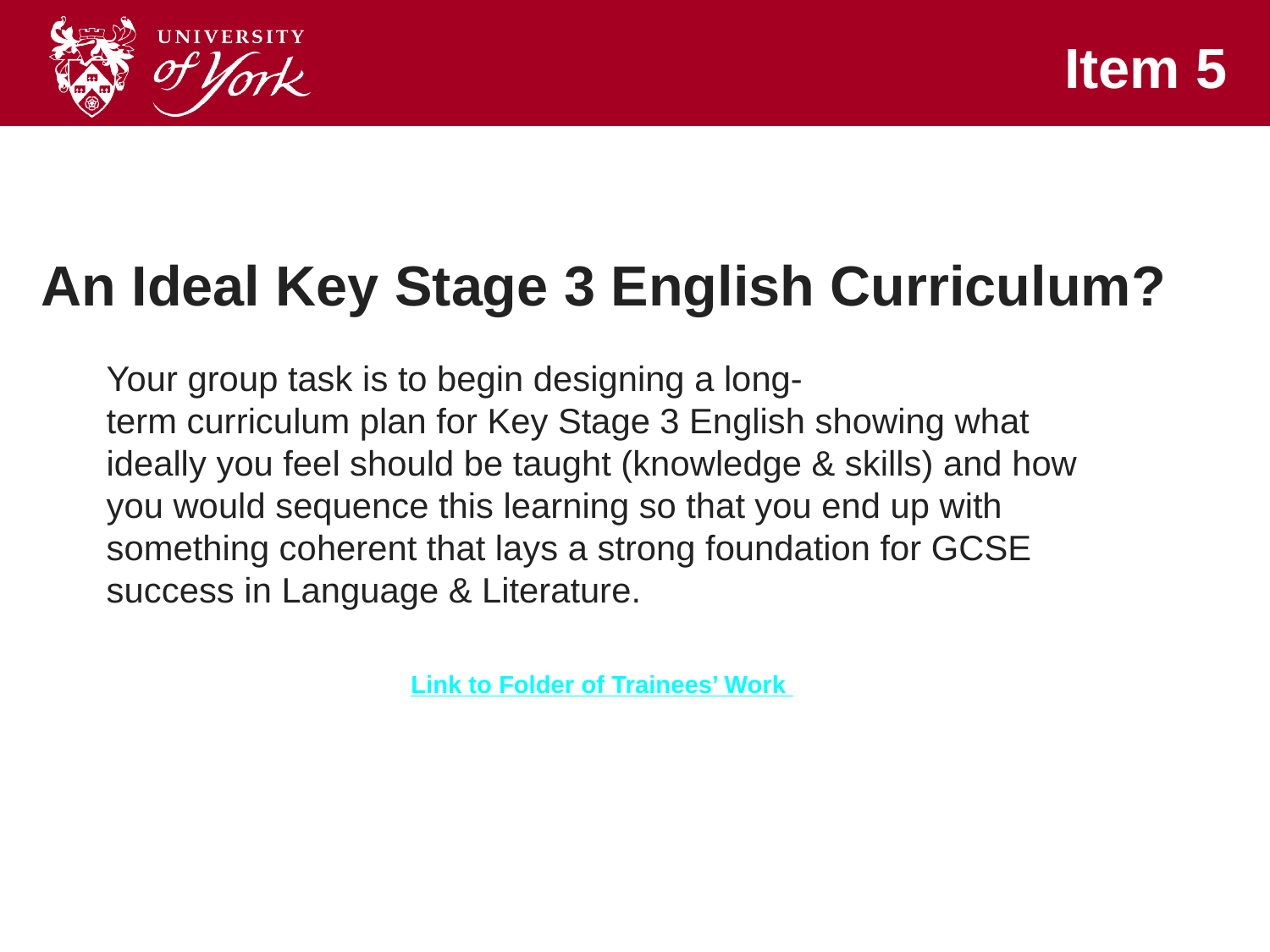

# Item 5
An Ideal Key Stage 3 English Curriculum?
Your group task is to begin designing a long-term curriculum plan for Key Stage 3 English showing what ideally you feel should be taught (knowledge & skills) and how you would sequence this learning so that you end up with something coherent that lays a strong foundation for GCSE success in Language & Literature.
Link to Folder of Trainees’ Work